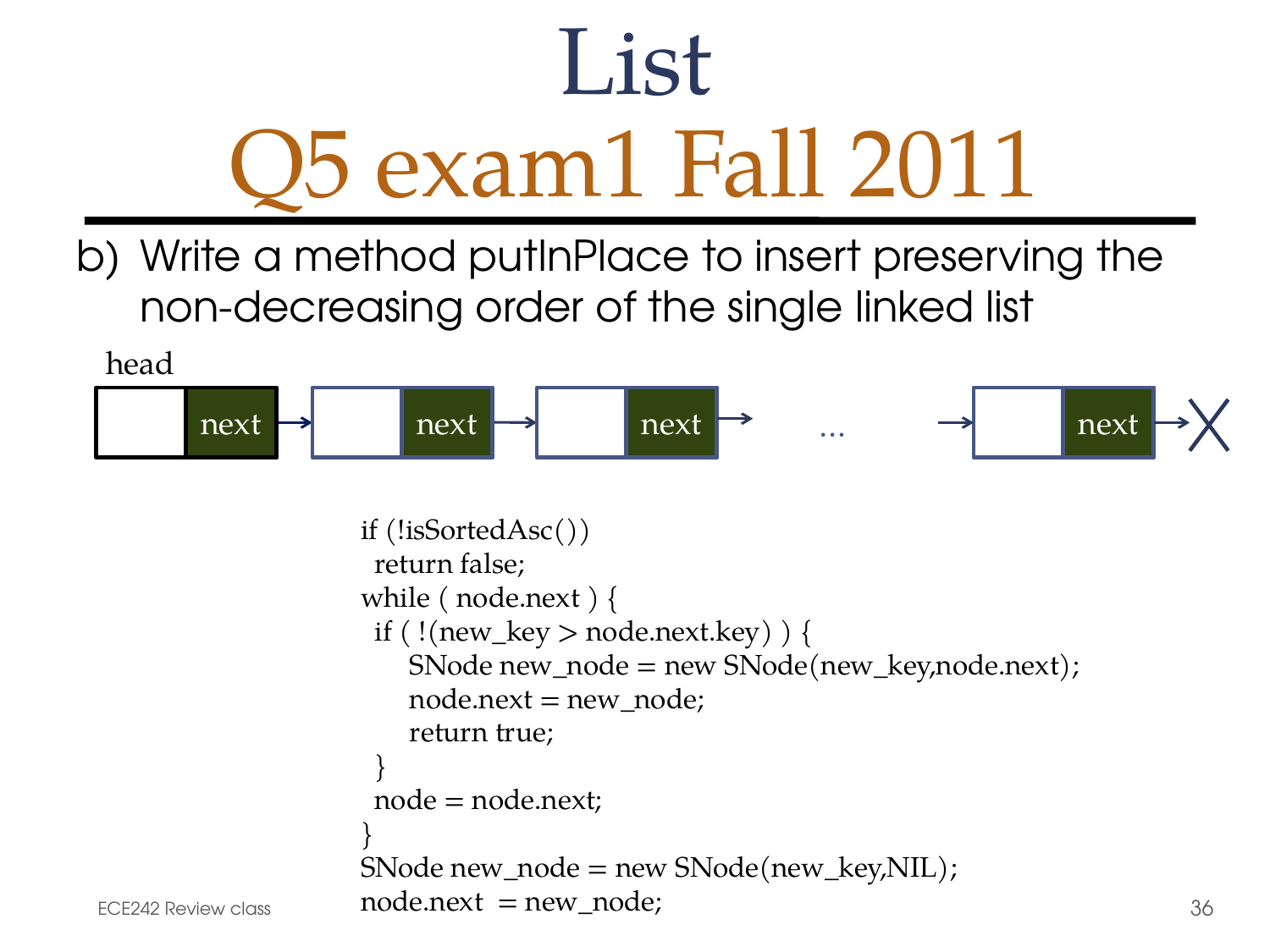

# List Q5 exam1 Fall 2011
Write a method putInPlace to insert preserving the non-decreasing order of the single linked list
head

next

next

next

next
…
if (!isSortedAsc())
  return false;
while ( node.next ) {
  if ( !(new_key > node.next.key) ) {
       SNode new_node = new SNode(new_key,node.next);
       node.next = new_node;
       return true;
  }
  node = node.next;
}
SNode new_node = new SNode(new_key,NIL);
node.next  = new_node;
ECE242 Review class
36